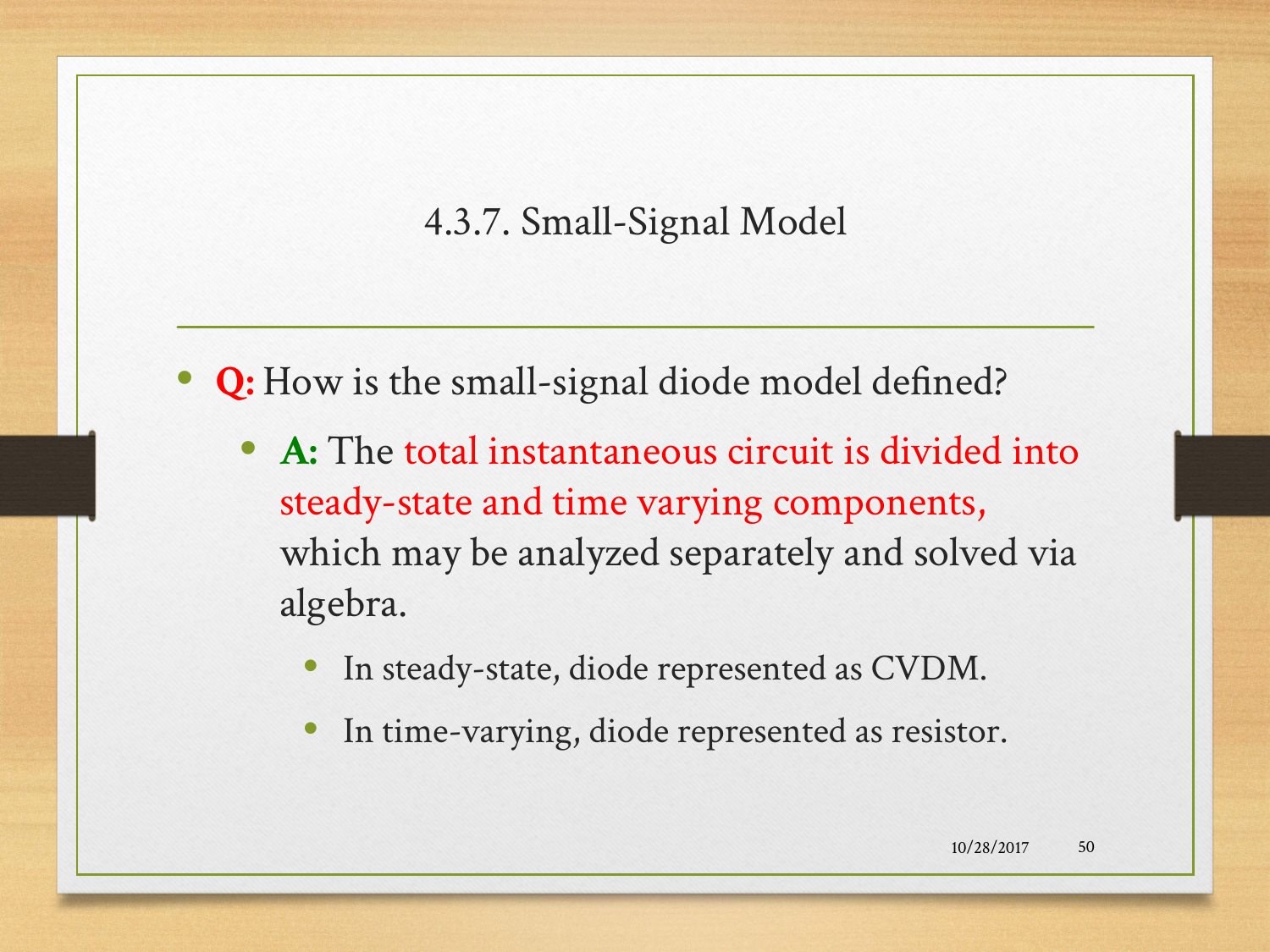

# 4.3.7. Small-Signal Model
Q: How is the small-signal diode model defined?
A: The total instantaneous circuit is divided into steady-state and time varying components, which may be analyzed separately and solved via algebra.
In steady-state, diode represented as CVDM.
In time-varying, diode represented as resistor.
10/28/2017
50